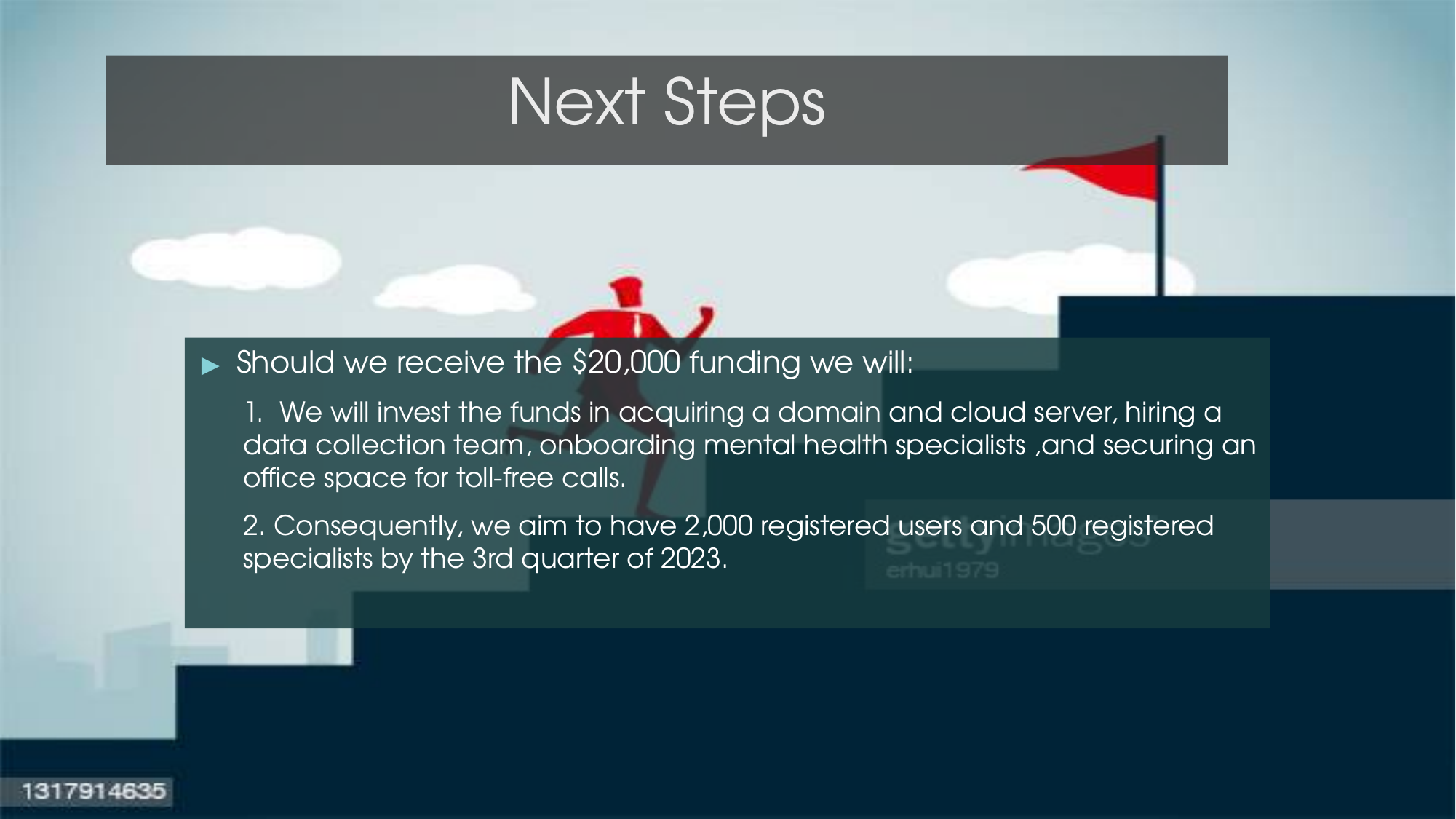

# Next Steps
Should we receive the $20,000 funding we will:
1.  We will invest the funds in acquiring a domain and cloud server, hiring a data collection team, onboarding mental health specialists ,and securing an office space for toll-free calls.
2. Consequently, we aim to have 2,000 registered users and 500 registered specialists by the 3rd quarter of 2023.